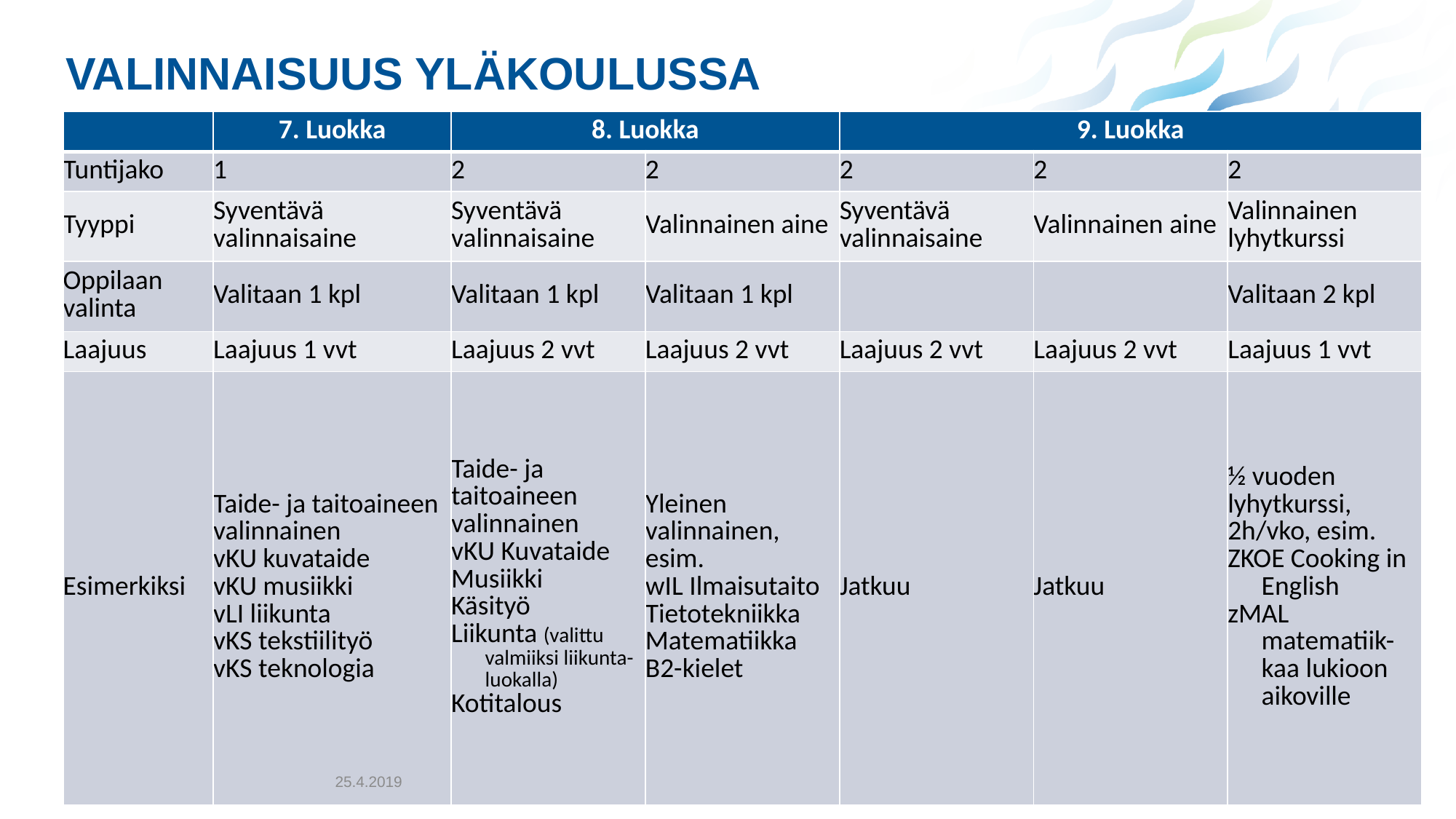

# VALINNAISUUS YLÄKOULUSSA
|  | 7. Luokka | 8. Luokka |  | 9. Luokka |  |  |
| --- | --- | --- | --- | --- | --- | --- |
| Tuntijako | 1 | 2 | 2 | 2 | 2 | 2 |
| Tyyppi | Syventävä valinnaisaine | Syventävä valinnaisaine | Valinnainen aine | Syventävä valinnaisaine | Valinnainen aine | Valinnainen lyhytkurssi |
| Oppilaan valinta | Valitaan 1 kpl | Valitaan 1 kpl | Valitaan 1 kpl |  |  | Valitaan 2 kpl |
| Laajuus | Laajuus 1 vvt | Laajuus 2 vvt | Laajuus 2 vvt | Laajuus 2 vvt | Laajuus 2 vvt | Laajuus 1 vvt |
| Esimerkiksi | Taide- ja taitoaineen valinnainen vKU kuvataide vKU musiikki vLI liikunta vKS tekstiilityö vKS teknologia | Taide- ja taitoaineen valinnainen vKU Kuvataide Musiikki Käsityö Liikunta (valittu valmiiksi liikunta-luokalla) Kotitalous | Yleinen valinnainen, esim.  wIL Ilmaisutaito Tietotekniikka Matematiikka B2-kielet | Jatkuu | Jatkuu | ½ vuoden lyhytkurssi, 2h/vko, esim. ZKOE Cooking in English zMAL matematiik-kaa lukioon aikoville |
7
www.lempaala.fi
25.4.2019